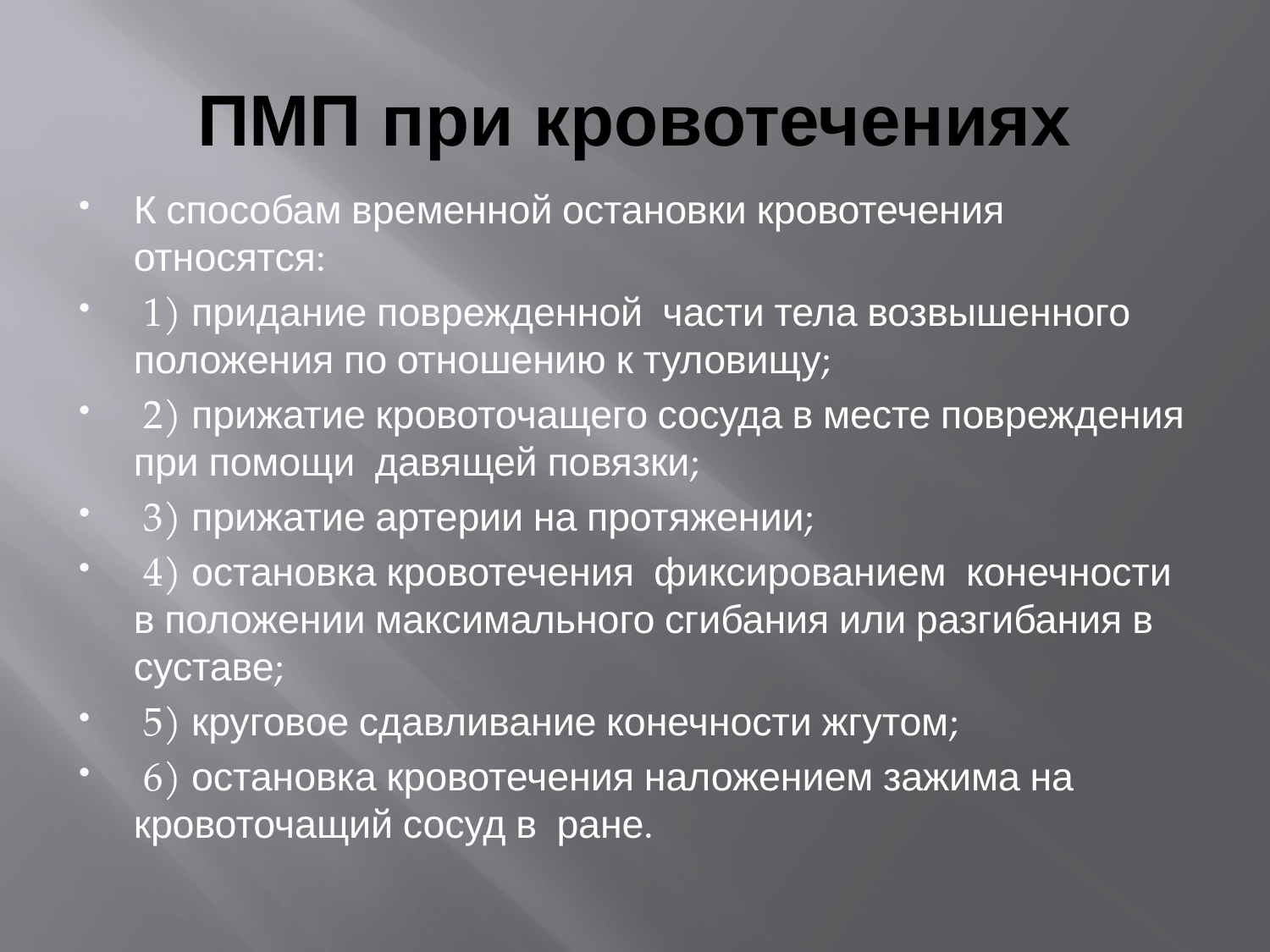

# ПМП при кровотечениях
К способам временной остановки кровотечения относятся:
 1) придание поврежденной  части тела возвышенного положения по отношению к туловищу;
 2) прижатие кровоточащего сосуда в месте повреждения при помощи  давящей повязки;
 3) прижатие артерии на протяжении;
 4) остановка кровотечения  фиксированием  конечности  в положении максимального сгибания или разгибания в суставе;
 5) круговое сдавливание конечности жгутом;
 6) остановка кровотечения наложением зажима на кровоточащий сосуд в  ране.